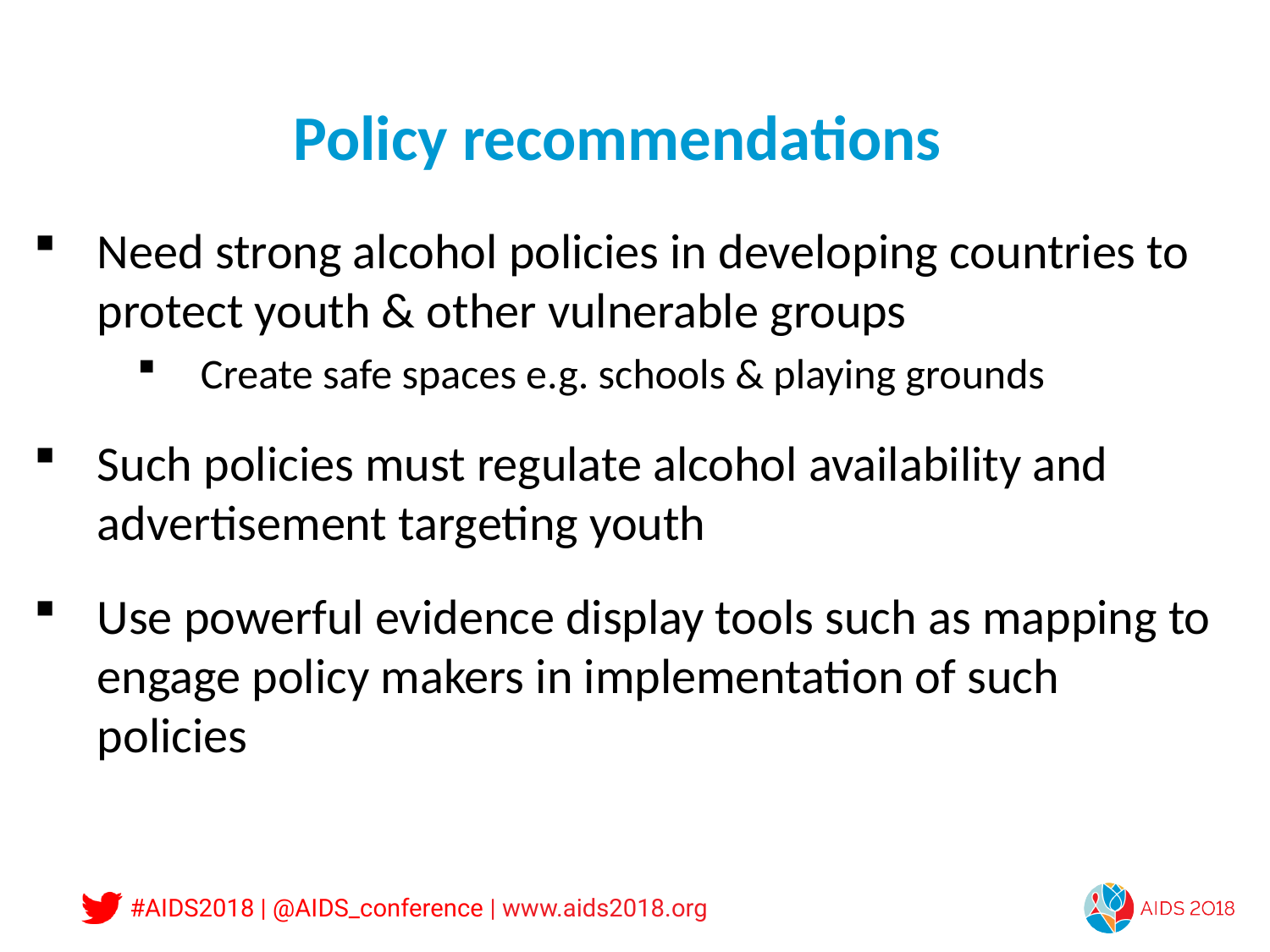

# Policy recommendations
Need strong alcohol policies in developing countries to protect youth & other vulnerable groups
Create safe spaces e.g. schools & playing grounds

Such policies must regulate alcohol availability and advertisement targeting youth

Use powerful evidence display tools such as mapping to engage policy makers in implementation of such policies